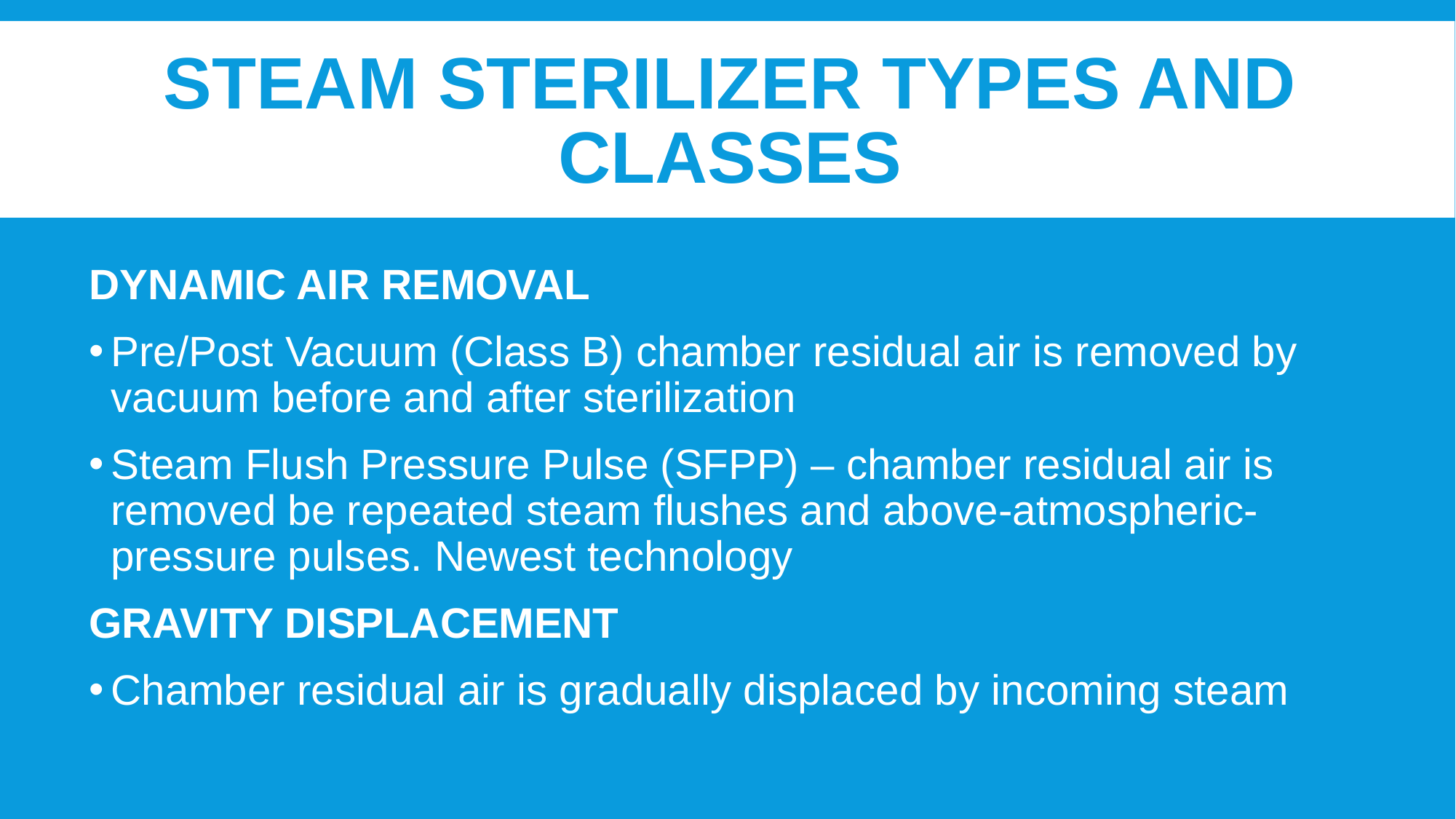

# Steam sterilizer types and classes
DYNAMIC AIR REMOVAL
Pre/Post Vacuum (Class B) chamber residual air is removed by vacuum before and after sterilization
Steam Flush Pressure Pulse (SFPP) – chamber residual air is removed be repeated steam flushes and above-atmospheric-pressure pulses. Newest technology
GRAVITY DISPLACEMENT
Chamber residual air is gradually displaced by incoming steam